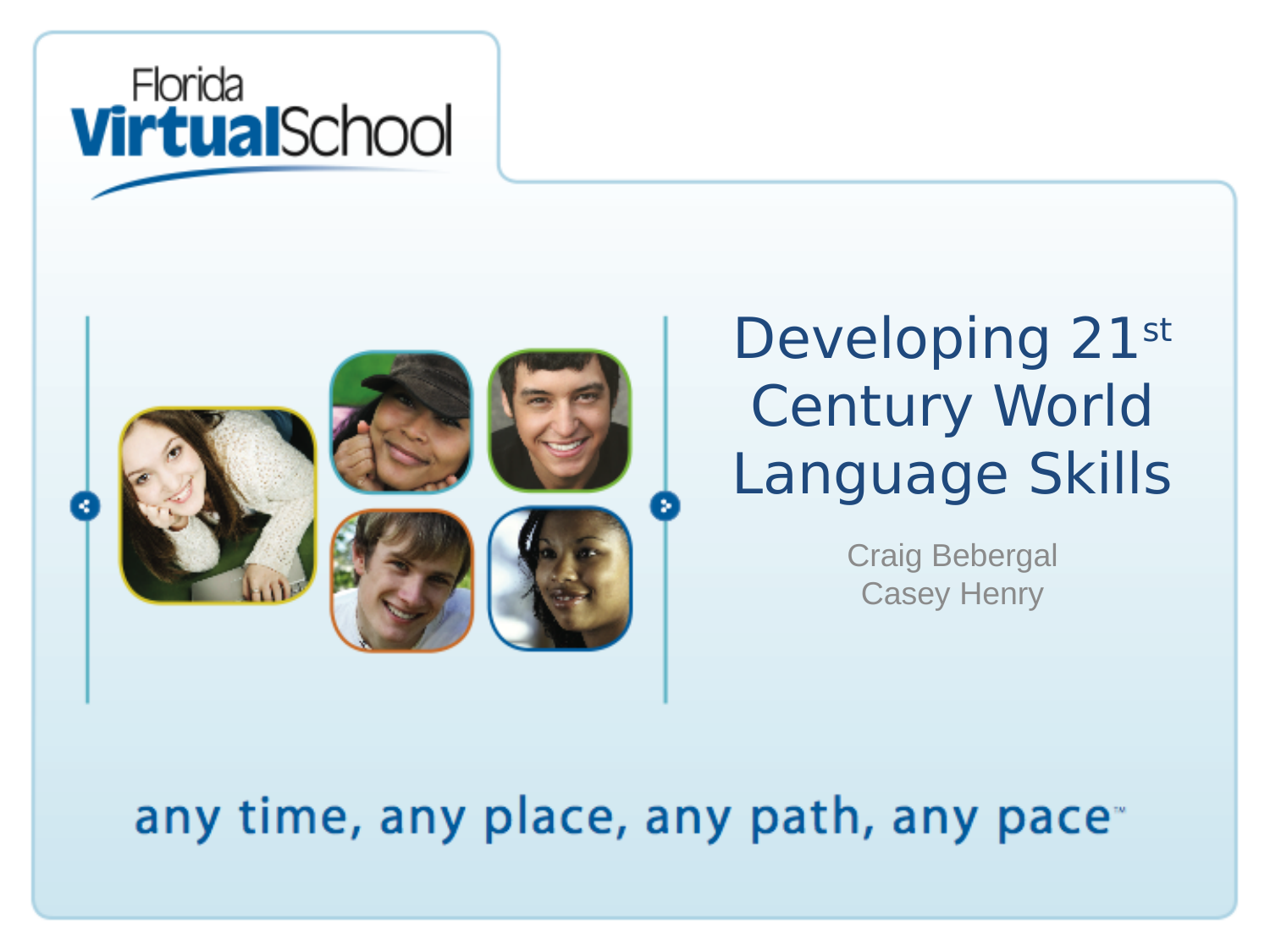

# Developing 21st Century World Language Skills
Craig Bebergal
Casey Henry